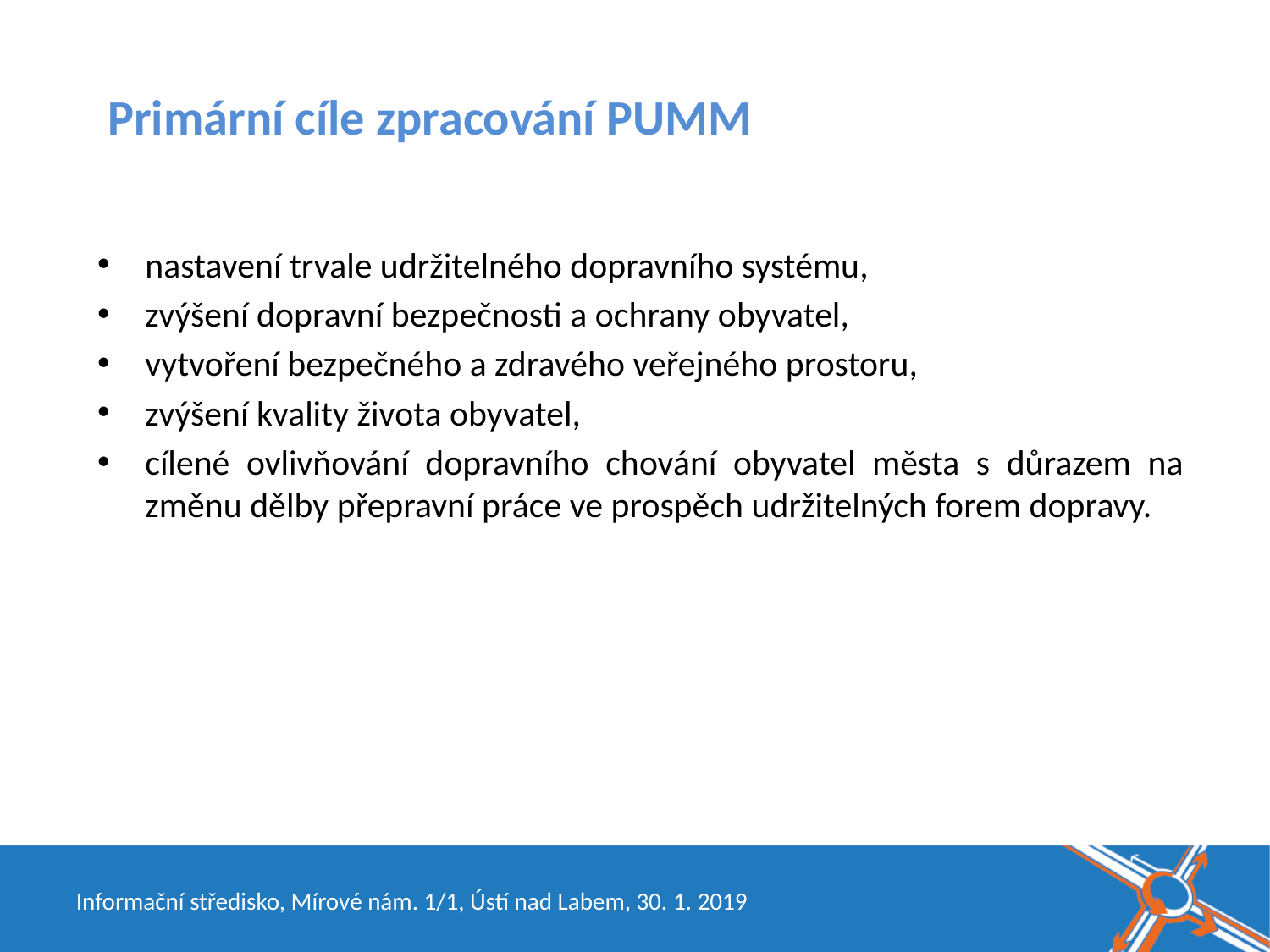

# Primární cíle zpracování PUMM
nastavení trvale udržitelného dopravního systému,
zvýšení dopravní bezpečnosti a ochrany obyvatel,
vytvoření bezpečného a zdravého veřejného prostoru,
zvýšení kvality života obyvatel,
cílené ovlivňování dopravního chování obyvatel města s důrazem na změnu dělby přepravní práce ve prospěch udržitelných forem dopravy.

Informační středisko, Mírové nám. 1/1, Ústí nad Labem, 30. 1. 2019